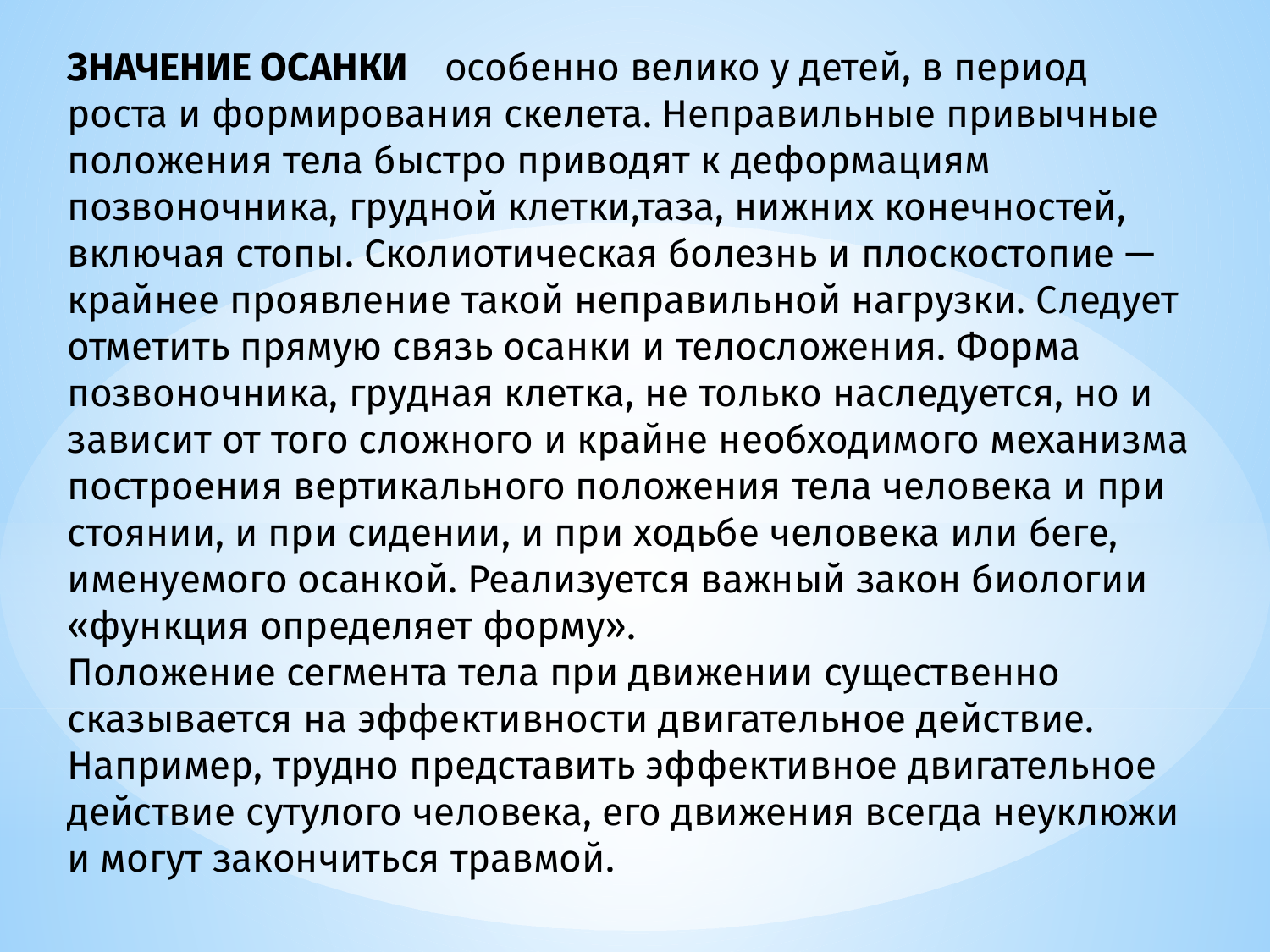

ЗНАЧЕНИЕ ОСАНКИ    особенно велико у детей, в период роста и формирования скелета. Неправильные привычные положения тела быстро приводят к деформациям позвоночника, грудной клетки,таза, нижних конечностей, включая стопы. Сколиотическая болезнь и плоскостопие — крайнее проявление такой неправильной нагрузки. Следует отметить прямую связь осанки и телосложения. Форма позвоночника, грудная клетка, не только наследуется, но и зависит от того сложного и крайне необходимого механизма построения вертикального положения тела человека и при стоянии, и при сидении, и при ходьбе человека или беге, именуемого осанкой. Реализуется важный закон биологии «функция определяет форму».
Положение сегмента тела при движении существенно сказывается на эффективности двигательное действие. Например, трудно представить эффективное двигательное действие сутулого человека, его движения всегда неуклюжи и могут закончиться травмой.